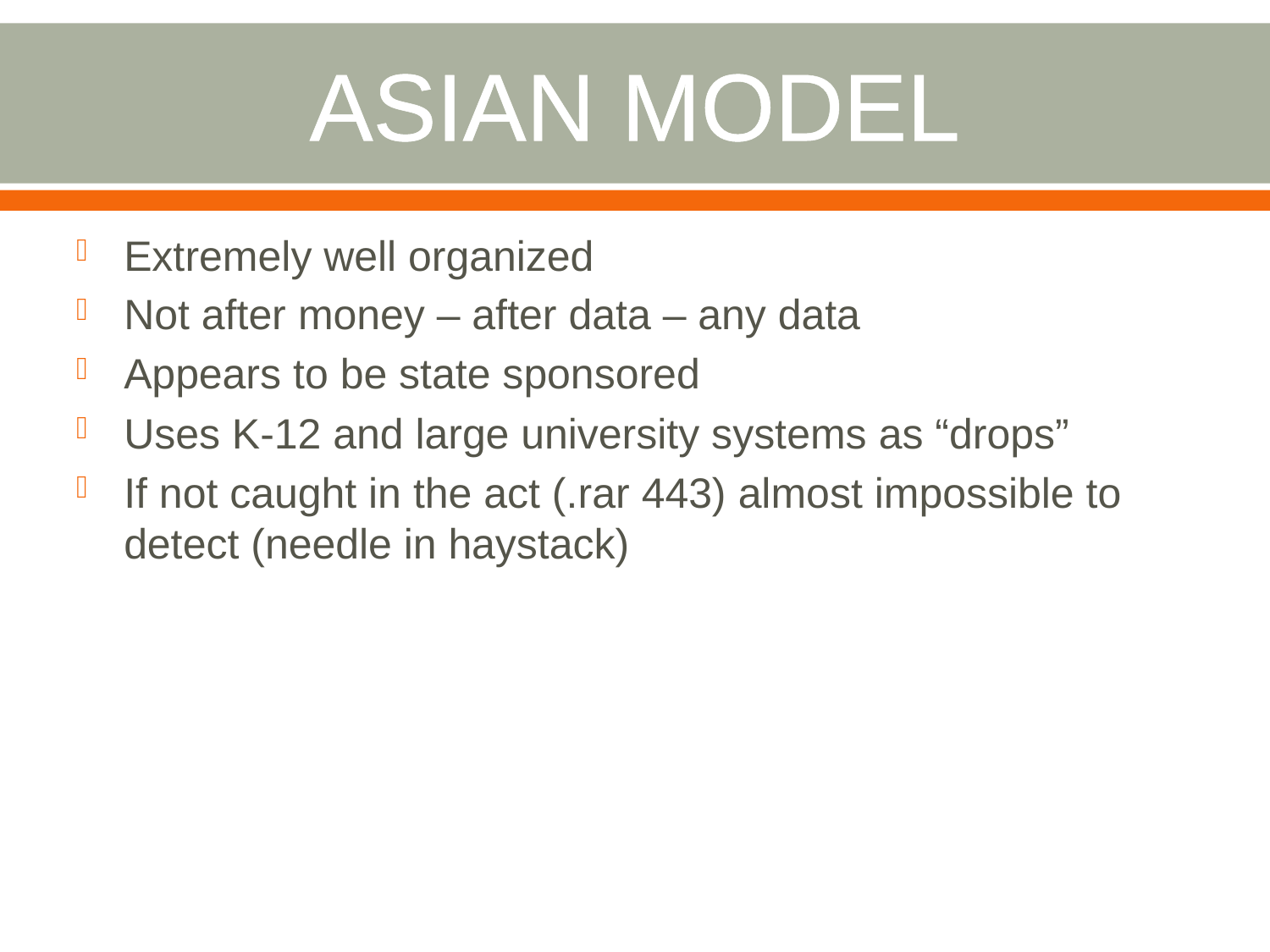

# ASIAN MODEL
Extremely well organized
Not after money – after data – any data
Appears to be state sponsored
Uses K-12 and large university systems as “drops”
If not caught in the act (.rar 443) almost impossible to detect (needle in haystack)